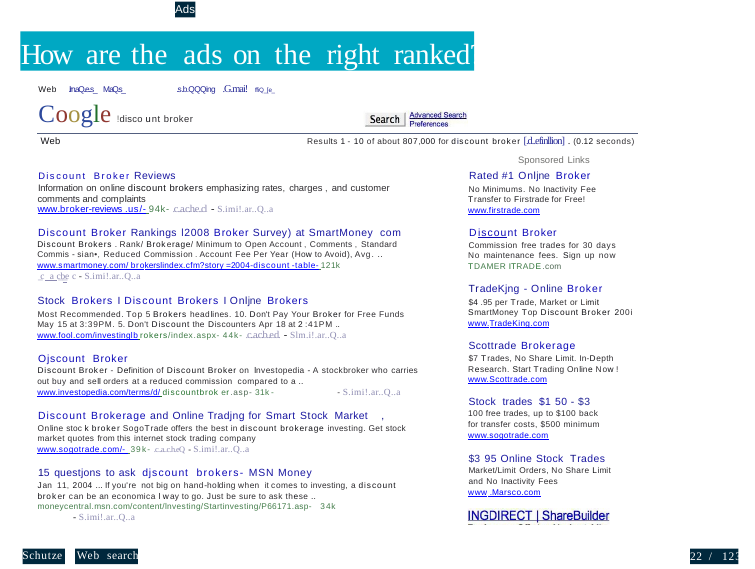

Ads

# How  are the  ads on  the  right  ranked?
Web    .lrn.aQ..e..s_    M.aQ.s_	.s.b.QQQing    .G.mai!   ffiQ_[e_
Coogle !disco unt broker

Results 1- 10 of about 807,000 for discount broker [.d..efinllion] . (0.12 seconds)
Sponsored Links
Rated #1 Onljne  Broker
Web
Discount  Broker Reviews
Information on online discount brokers emphasizing rates, charges , and customer comments and complaints
www.broker-reviews .us/- 94k- .c..a.c.h.e..cl - S.imi!.ar..Q..a
No Minimums. No Inactivity Fee Transfer to Firstrade for Free! www.firstrade.com
Discount Broker Rankings l2008 Broker Survey) at SmartMoney  com Discount Brokers . Rank/ Brokerage/ Minimum to Open Account , Comments , Standard Commis - sian•, Reduced Commission .Account Fee Per Year (How to Avoid), Avg. .. www.smartmoney.com/ brokerslindex.cfm?story =2004-discount -table- 121k­
_c  a  c_b_e  c  - S.imi!.ar..Q..a
Discount Broker
Commission free trades for 30 days No maintenance fees. Sign up now TDAMER ITRADE.com

TradeKjng - Online Broker
$4 .95 per Trade, Market or Limit SmartMoney Top Discount Broker 200i www.TradeKing.com
Stock  Brokers I Discount Brokers I Onljne  Brokers
Most Recommended. Top 5 Brokers headlines. 10. Don't Pay Your Broker for Free Funds May 15 at 3:39PM. 5. Don't Discount the Discounters Apr 18 at 2 :41PM .. www.fool.com/investinglb rokers/index.aspx- 44k- .c..a.c.b..e.d. - Slm.i!.ar..Q..a
Scottrade Brokerage
$7 Trades, No Share Limit. In-Depth Research. Start Trading Online Now ! www.Scottrade.com
Ojscount  Broker
Discount Broker - Definition of Discount Broker on  lnvestopedia - A stockbroker who carries out buy and sell orders at a reduced commission  compared to a .. www.investopedia.com/terms/d/ discountbrok er.asp- 31k-	- S.imi!.ar..Q..a
Stock  trades  $1 50 - $3 100 free trades, up to $100 back for transfer costs, $500 minimum www.sogotrade.com
Discount Brokerage and Online Tradjng for Smart Stock  Market    ,
Online stoc k broker SogoTrade offers the best in discount brokerage investing. Get stock market quotes from this internet stock trading company
www.sogotrade.com/-  39k- .c..a..c.h.eQ - S.imi!.ar..Q..a
$3 95 Online Stock  Trades Market/Limit Orders, No Share Limit and No Inactivity Fees
www .Marsco.com
15 questjons to ask  djscount  brokers- MSN Money
Jan  11, 2004 ... If you're  not big on hand-holding when  it comes to investing, a discount broker can be an economica l way to go. Just be sure to ask these .. moneycentral.msn.com/content/lnvesting/Startinvesting/P66171.asp-   34k­
- S.imi!.ar..Q..a

Schutze    Web  search

22  /  123